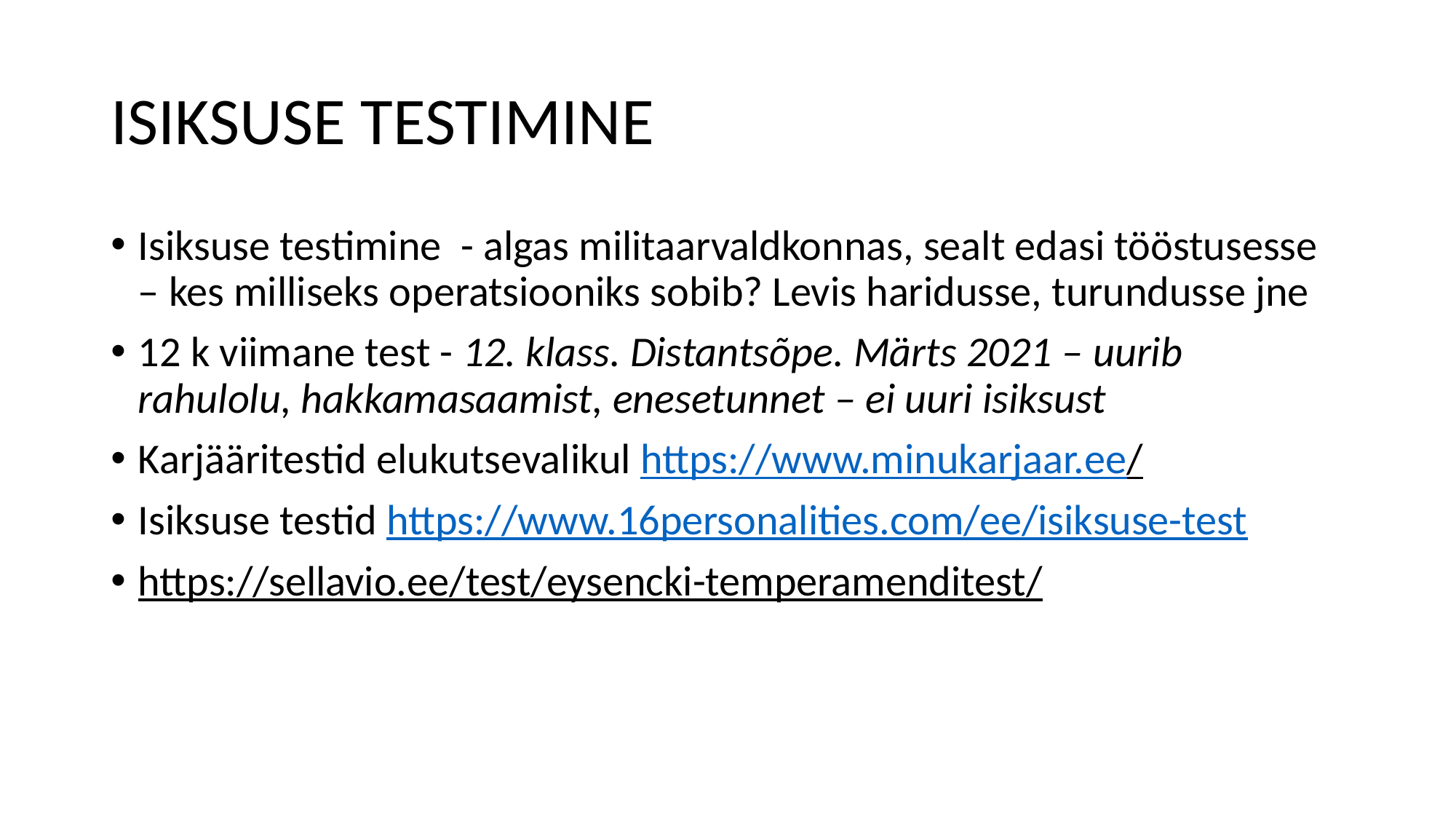

# ISIKSUSE TESTIMINE
Isiksuse testimine  - algas militaarvaldkonnas, sealt edasi tööstusesse – kes milliseks operatsiooniks sobib? Levis haridusse, turundusse jne
12 k viimane test - 12. klass. Distantsõpe. Märts 2021 – uurib rahulolu, hakkamasaamist, enesetunnet – ei uuri isiksust
Karjääritestid elukutsevalikul https://www.minukarjaar.ee/
Isiksuse testid https://www.16personalities.com/ee/isiksuse-test
https://sellavio.ee/test/eysencki-temperamenditest/